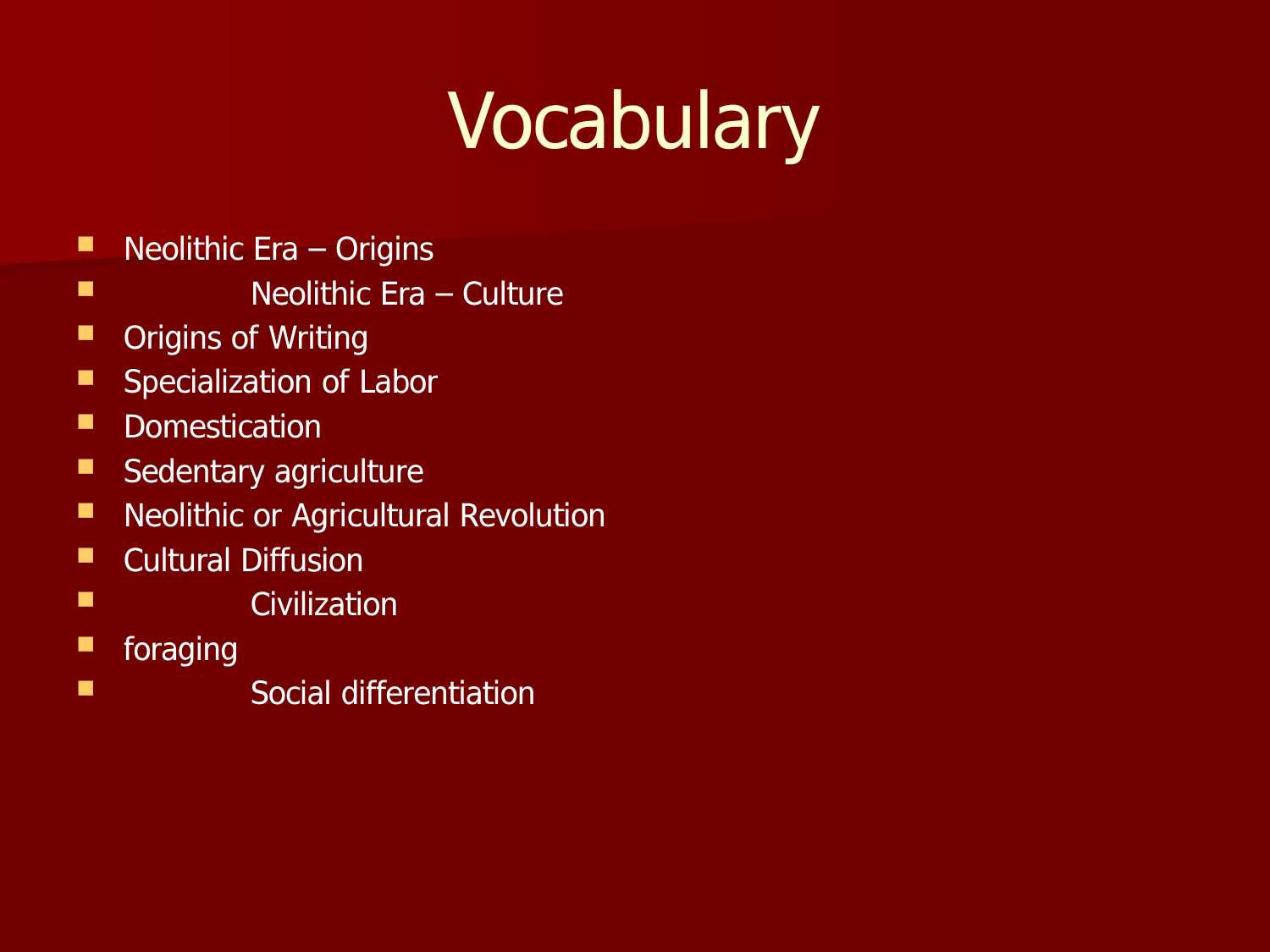

# Vocabulary
Neolithic Era – Origins
	Neolithic Era – Culture
Origins of Writing
Specialization of Labor
Domestication
Sedentary agriculture
Neolithic or Agricultural Revolution
Cultural Diffusion
	Civilization
foraging
	Social differentiation